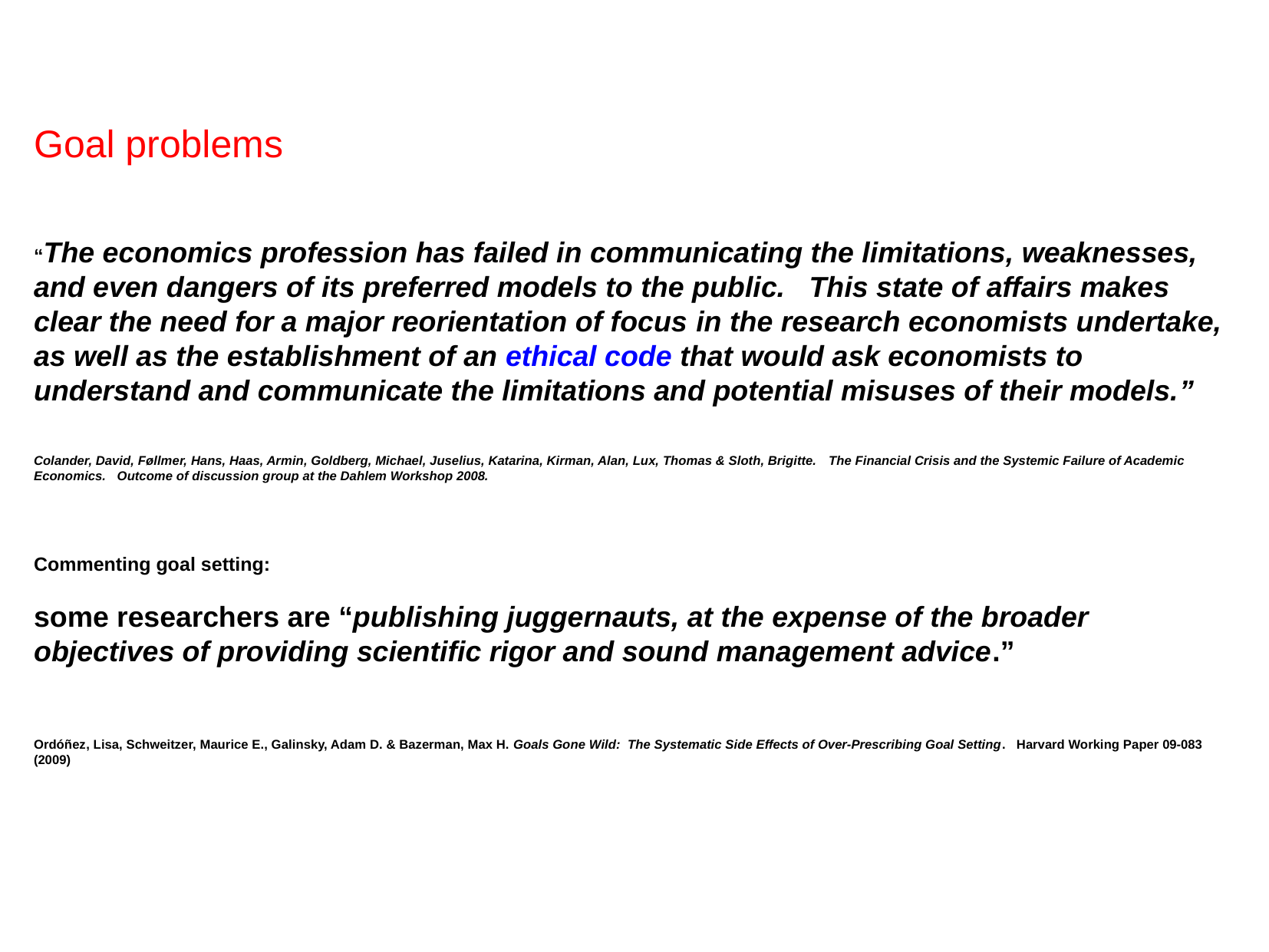

Goal problems

“The economics profession has failed in communicating the limitations, weaknesses, and even dangers of its preferred models to the public.   This state of affairs makes clear the need for a major reorientation of focus in the research economists undertake, as well as the establishment of an ethical code that would ask economists to understand and communicate the limitations and potential misuses of their models.”

Colander, David, Føllmer, Hans, Haas, Armin, Goldberg, Michael, Juselius, Katarina, Kirman, Alan, Lux, Thomas & Sloth, Brigitte.   The Financial Crisis and the Systemic Failure of Academic Economics.   Outcome of discussion group at the Dahlem Workshop 2008.

Commenting goal setting:

some researchers are “publishing juggernauts, at the expense of the broader objectives of providing scientific rigor and sound management advice.”

Ordóñez, Lisa, Schweitzer, Maurice E., Galinsky, Adam D. & Bazerman, Max H. Goals Gone Wild:  The Systematic Side Effects of Over-Prescribing Goal Setting.   Harvard Working Paper 09-083 (2009)